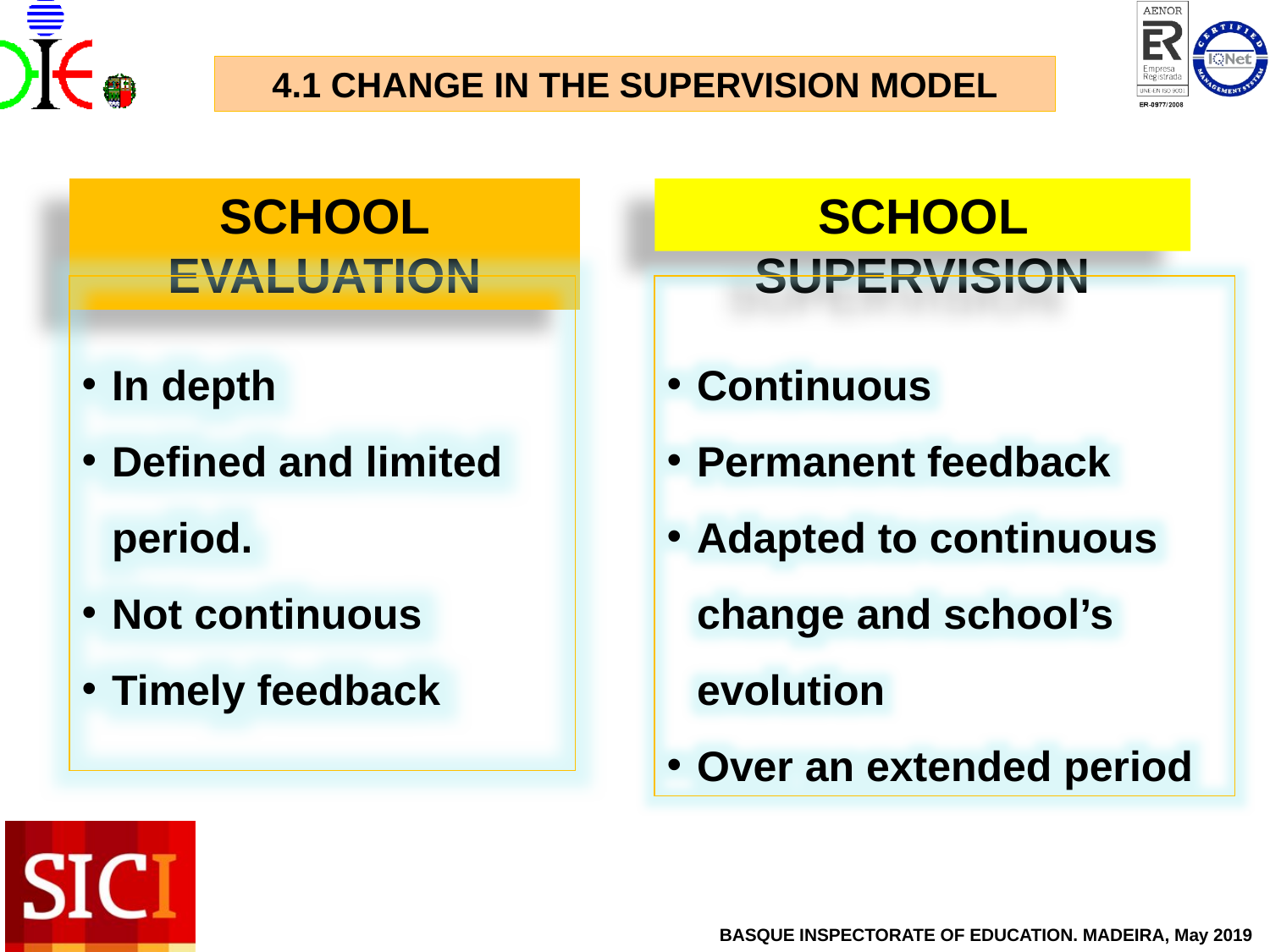

4.1 CHANGE IN THE SUPERVISION MODEL
SCHOOL EVALUATION
SCHOOL SUPERVISION

In depth
Defined and limited period.
Not continuous
Timely feedback

Continuous
Permanent feedback
Adapted to continuous change and school’s evolution
Over an extended period
BASQUE INSPECTORATE OF EDUCATION. MADEIRA, May 2019